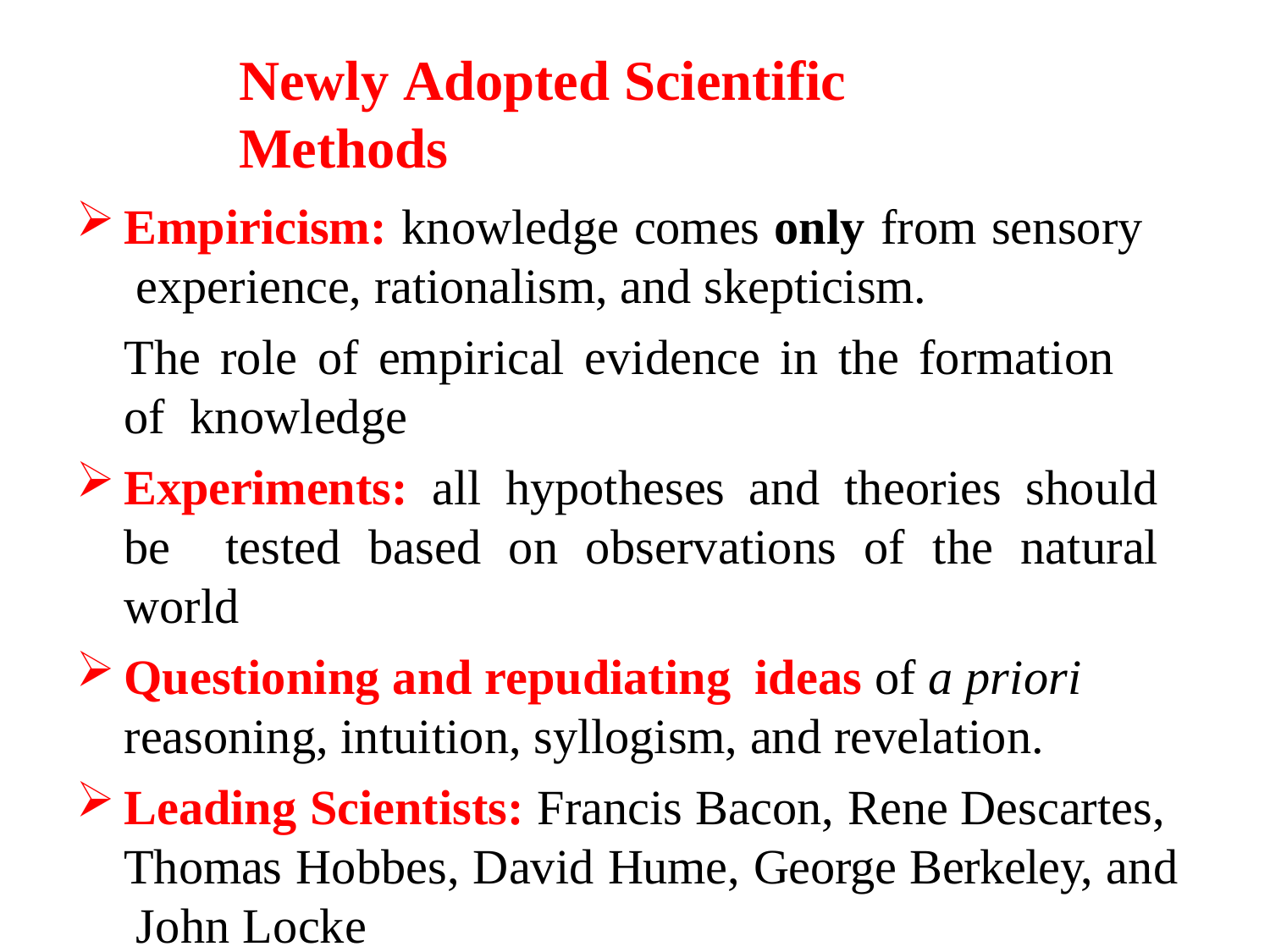

# Newly Adopted Scientific Methods
Empiricism: knowledge comes only from sensory  experience, rationalism, and skepticism.
The role of empirical evidence in the formation of  knowledge
Experiments: all hypotheses and theories should be  tested based on observations of the natural world
Questioning and repudiating ideas of a priori
reasoning, intuition, syllogism, and revelation.
Leading Scientists: Francis Bacon, Rene Descartes,  Thomas Hobbes, David Hume, George Berkeley, and  John Locke